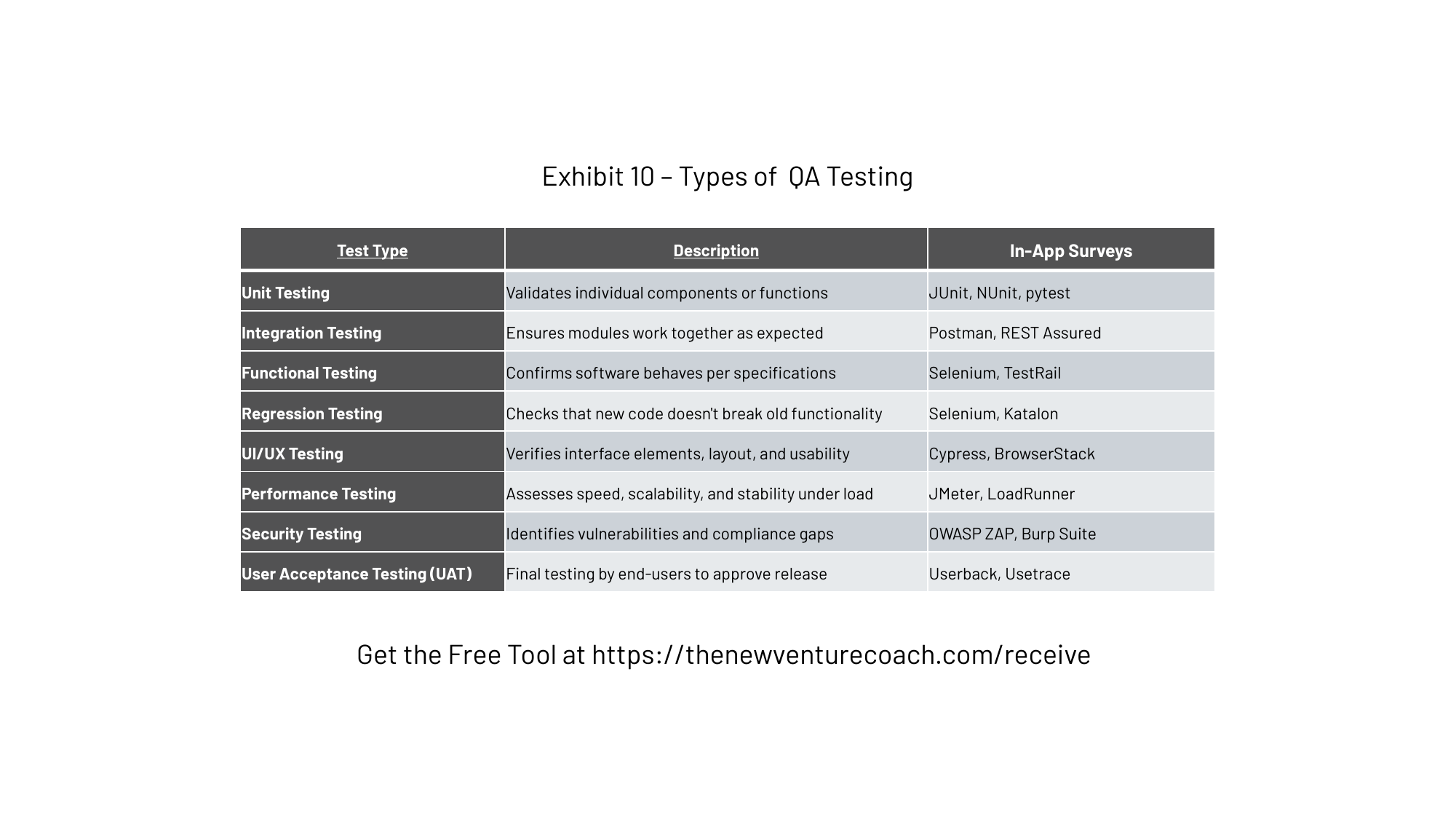

Exhibit 10 – Types of  QA Testing
| Test Type | Description | In-App Surveys |
| --- | --- | --- |
| Unit Testing | Validates individual components or functions | JUnit, NUnit, pytest |
| Integration Testing | Ensures modules work together as expected | Postman, REST Assured |
| Functional Testing | Confirms software behaves per specifications | Selenium, TestRail |
| Regression Testing | Checks that new code doesn't break old functionality | Selenium, Katalon |
| UI/UX Testing | Verifies interface elements, layout, and usability | Cypress, BrowserStack |
| Performance Testing | Assesses speed, scalability, and stability under load | JMeter, LoadRunner |
| Security Testing | Identifies vulnerabilities and compliance gaps | OWASP ZAP, Burp Suite |
| User Acceptance Testing (UAT) | Final testing by end-users to approve release | Userback, Usetrace |
Get the Free Tool at https://thenewventurecoach.com/receive